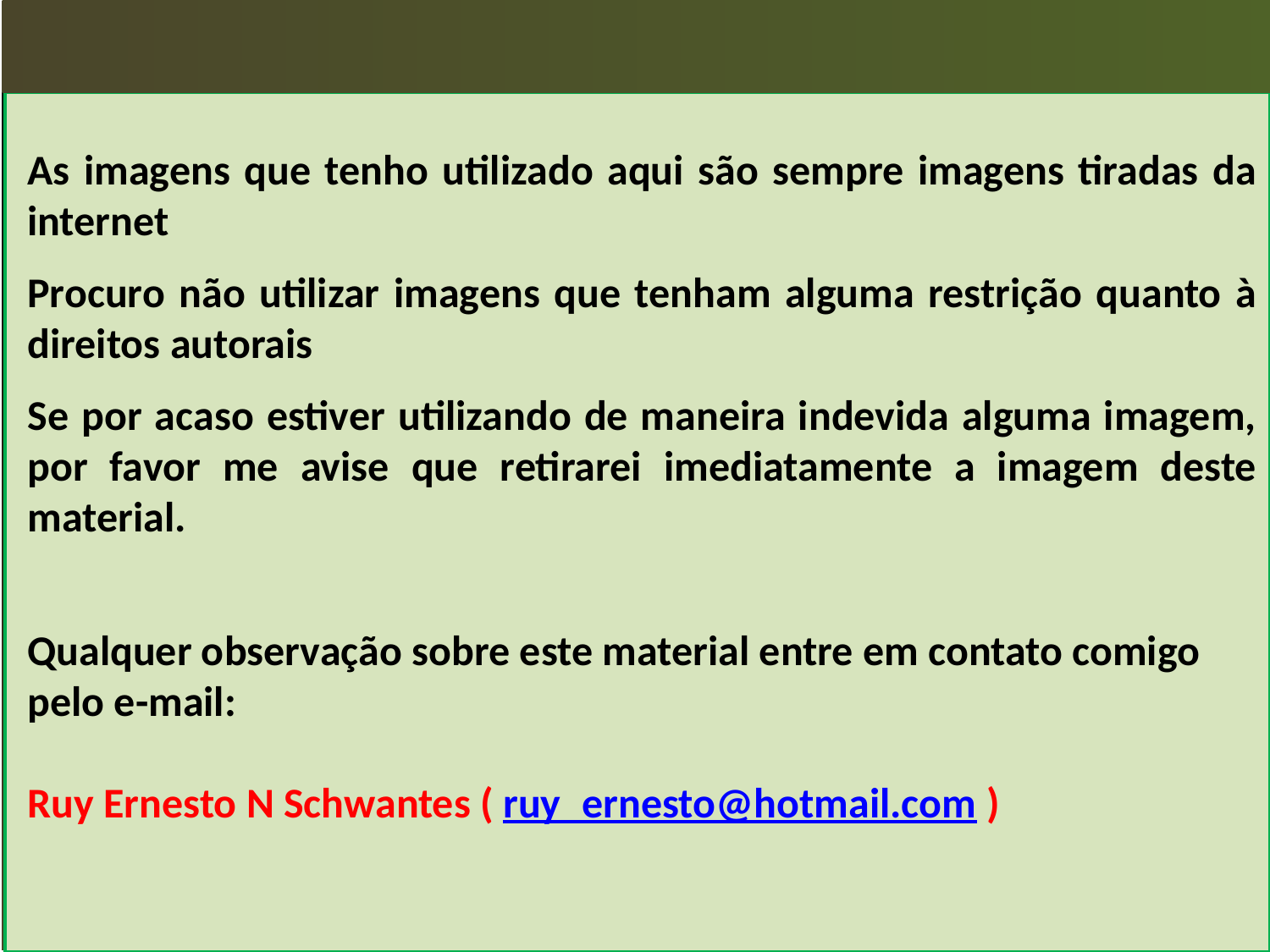

As imagens que tenho utilizado aqui são sempre imagens tiradas da internet
Procuro não utilizar imagens que tenham alguma restrição quanto à direitos autorais
Se por acaso estiver utilizando de maneira indevida alguma imagem, por favor me avise que retirarei imediatamente a imagem deste material.

Qualquer observação sobre este material entre em contato comigo pelo e-mail:

Ruy Ernesto N Schwantes ( ruy_ernesto@hotmail.com )